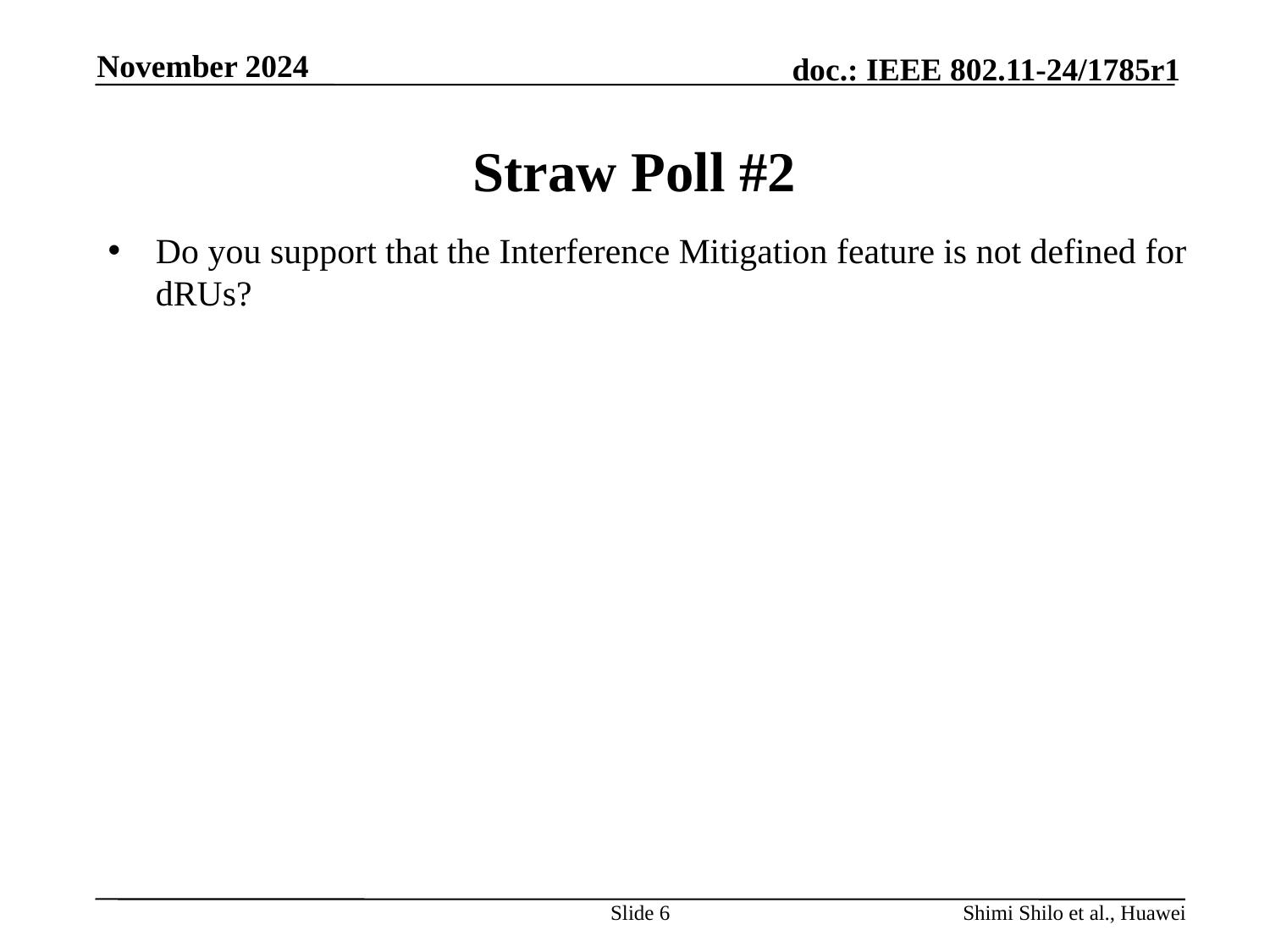

November 2024
# Straw Poll #2
Do you support that the Interference Mitigation feature is not defined for dRUs?

Slide 6
Shimi Shilo et al., Huawei